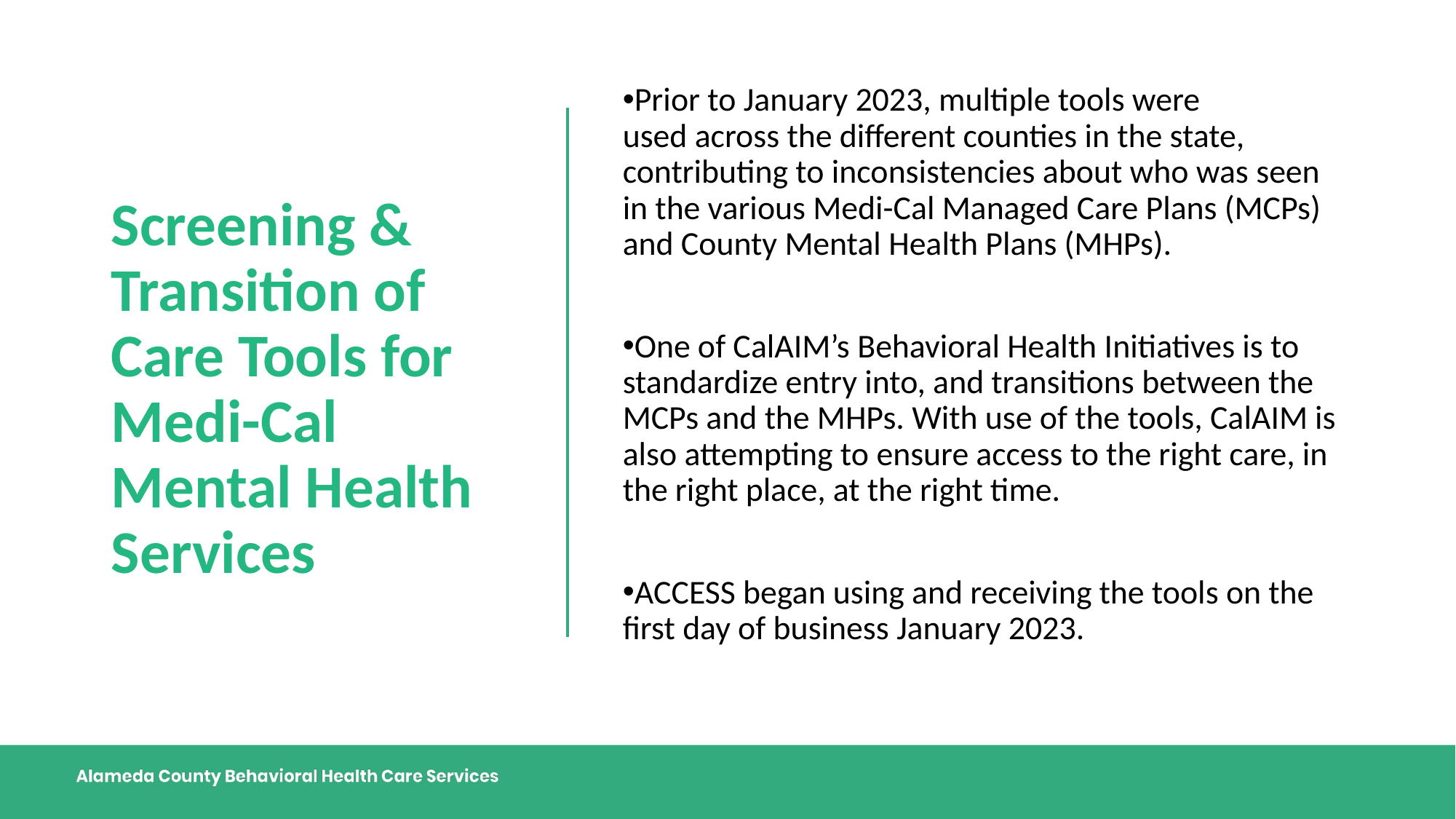

# Screening & Transition of Care Tools for Medi-Cal Mental Health Services
Prior to January 2023, multiple tools were used across the different counties in the state, contributing to inconsistencies about who was seen in the various Medi-Cal Managed Care Plans (MCPs) and County Mental Health Plans (MHPs).

One of CalAIM’s Behavioral Health Initiatives is to standardize entry into, and transitions between the MCPs and the MHPs. With use of the tools, CalAIM is also attempting to ensure access to the right care, in the right place, at the right time.

ACCESS began using and receiving the tools on the first day of business January 2023.